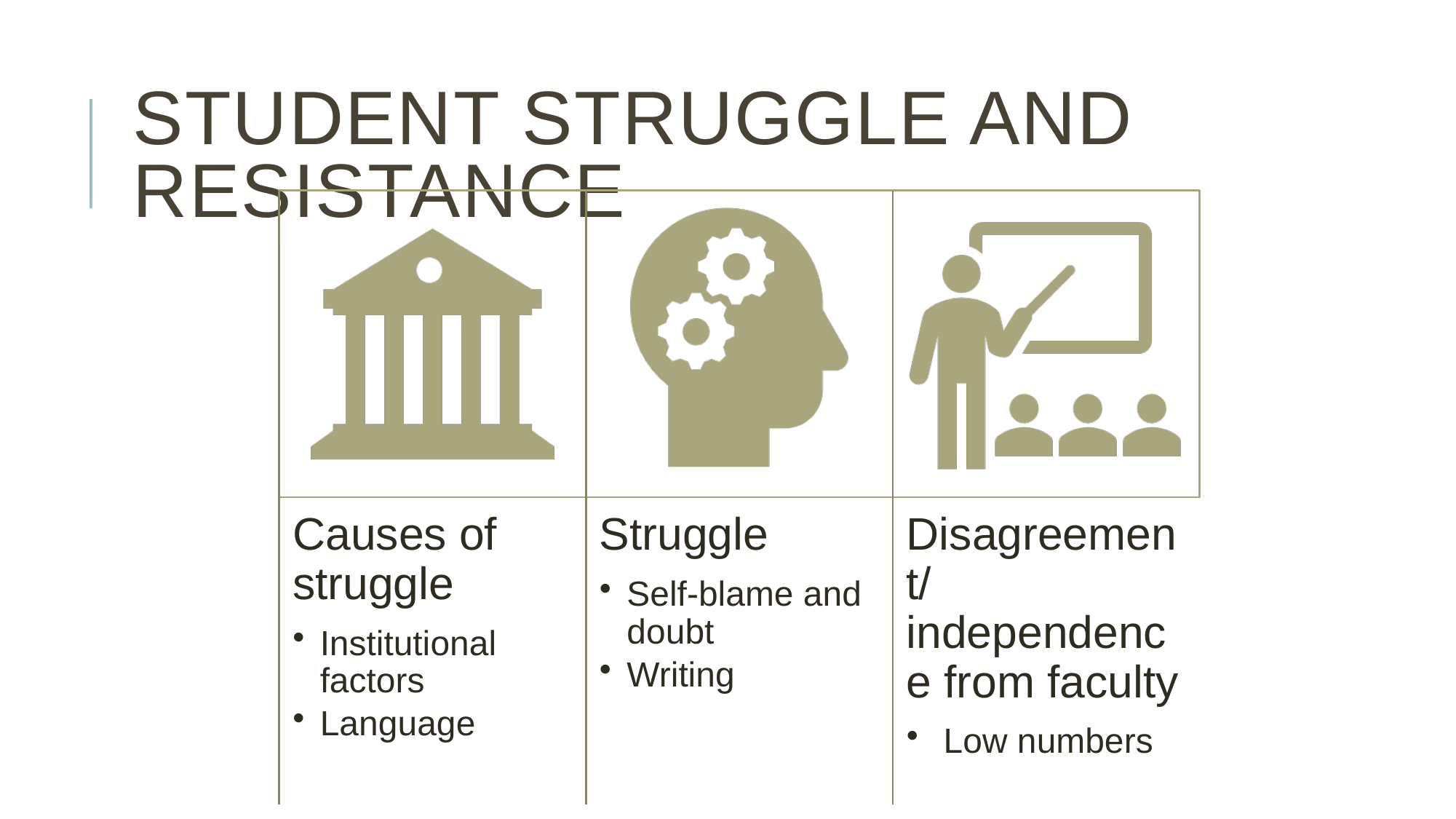

# Student struggle and resistance
Causes of struggle
Institutional factors
Language
Struggle
Self-blame and doubt
Writing
Disagreement/  independence from faculty
 Low numbers